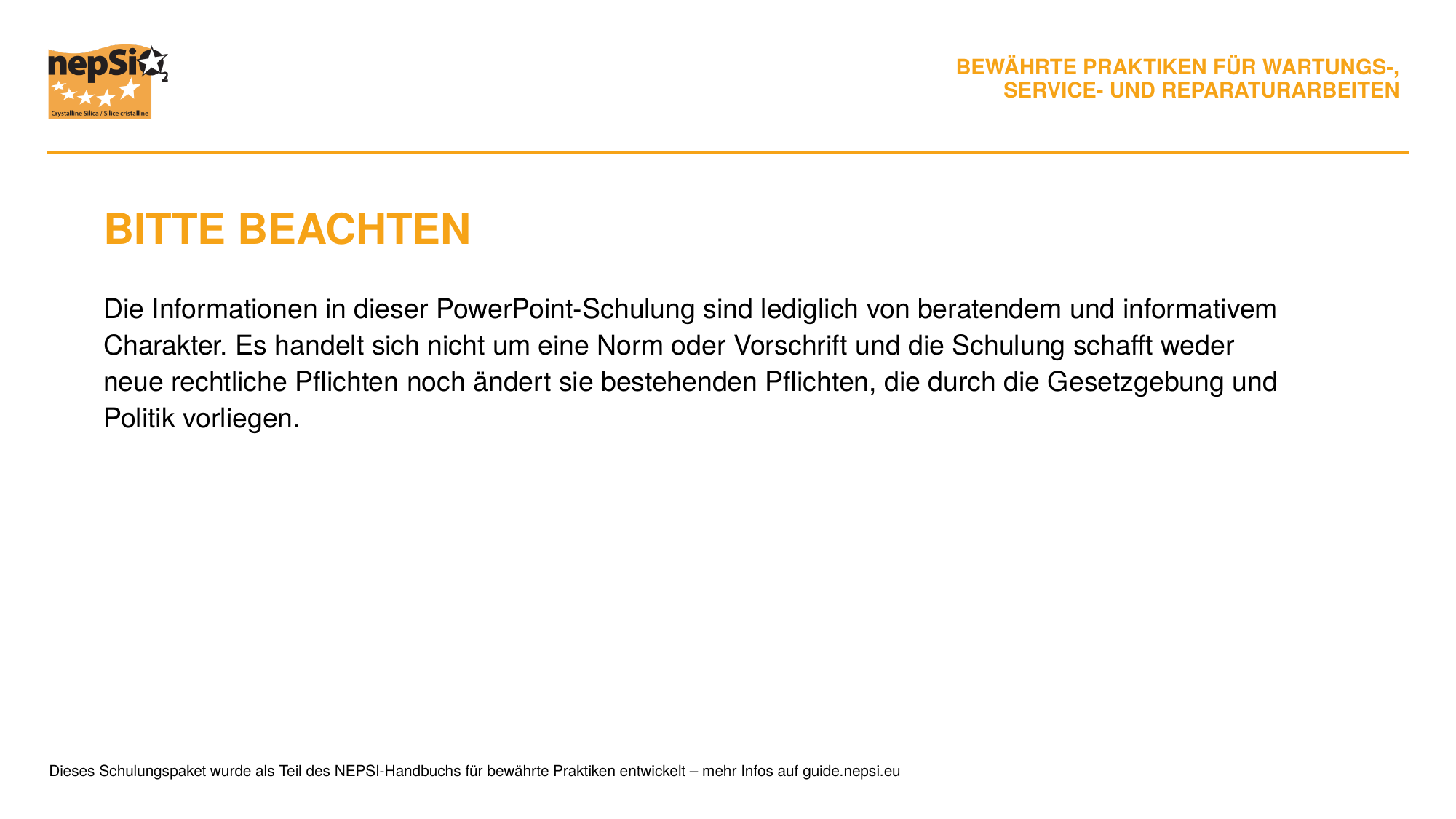

BITTE BEACHTEN
Die Informationen in dieser PowerPoint-Schulung sind lediglich von beratendem und informativem Charakter. Es handelt sich nicht um eine Norm oder Vorschrift und die Schulung schafft weder neue rechtliche Pflichten noch ändert sie bestehenden Pflichten, die durch die Gesetzgebung und Politik vorliegen.